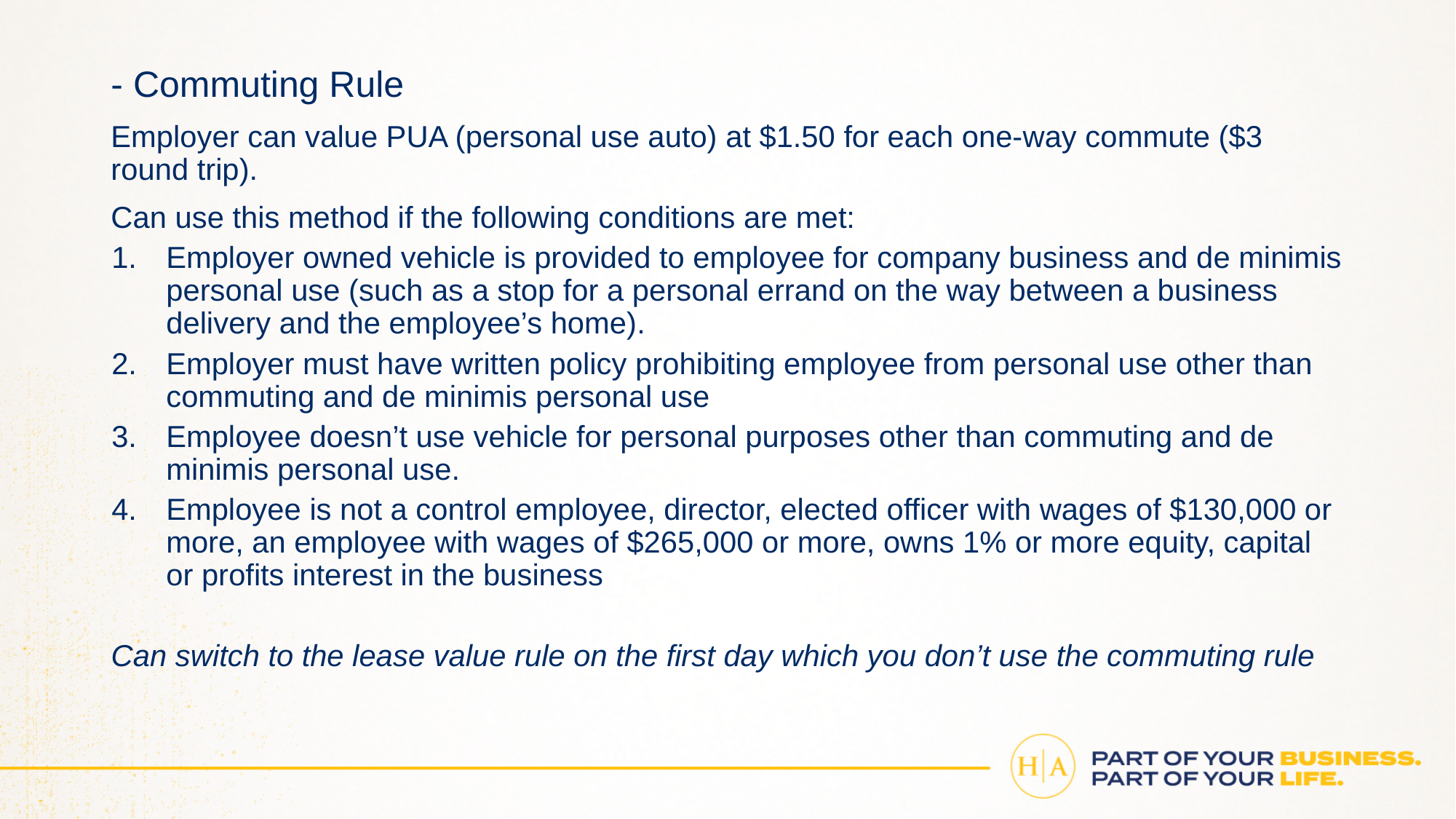

# - Commuting Rule
Employer can value PUA (personal use auto) at $1.50 for each one-way commute ($3 round trip).
Can use this method if the following conditions are met:
Employer owned vehicle is provided to employee for company business and de minimis personal use (such as a stop for a personal errand on the way between a business delivery and the employee’s home).
Employer must have written policy prohibiting employee from personal use other than commuting and de minimis personal use
Employee doesn’t use vehicle for personal purposes other than commuting and de minimis personal use.
Employee is not a control employee, director, elected officer with wages of $130,000 or more, an employee with wages of $265,000 or more, owns 1% or more equity, capital or profits interest in the business

Can switch to the lease value rule on the first day which you don’t use the commuting rule